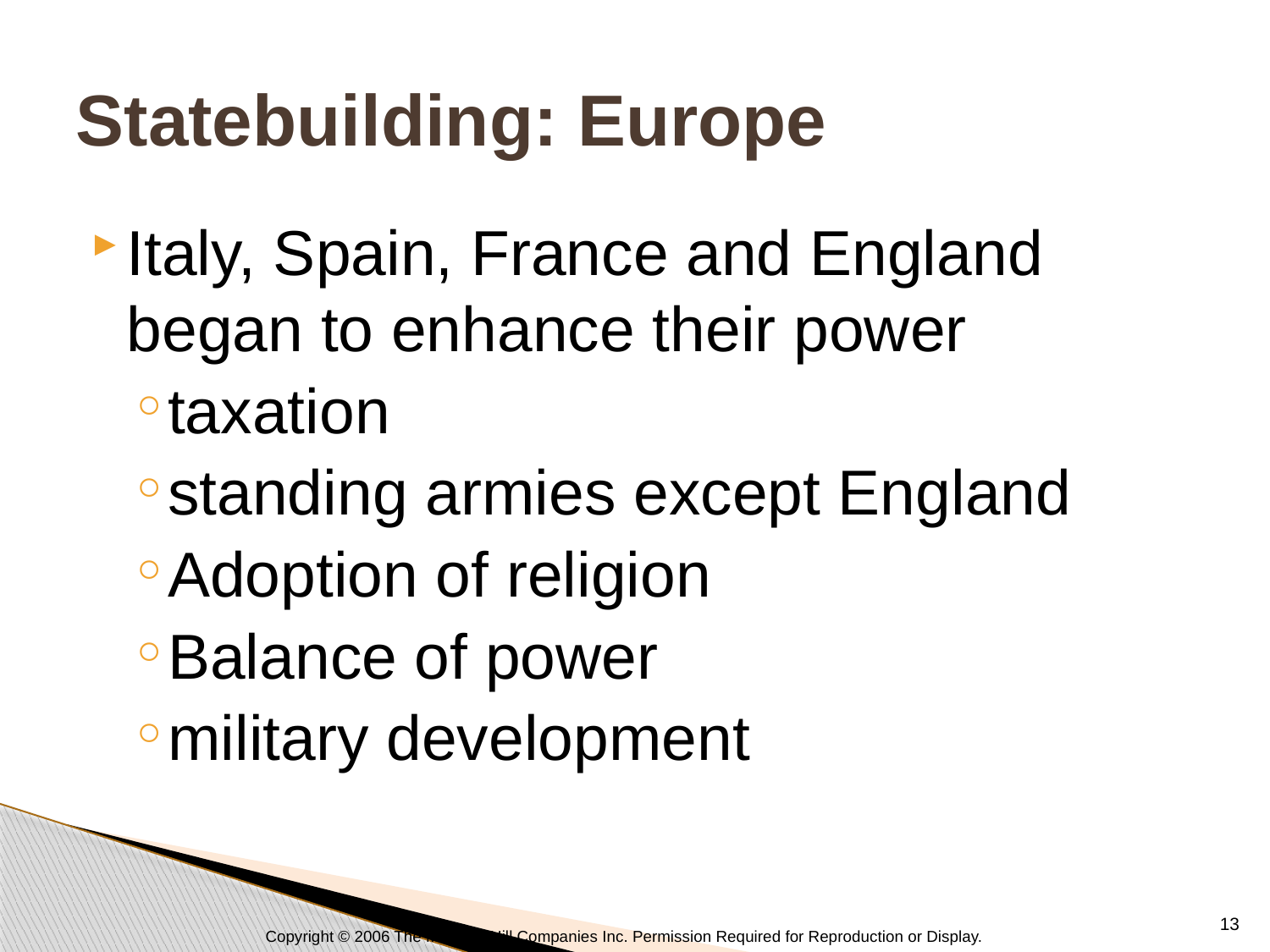

# Statebuilding: Europe
Italy, Spain, France and England began to enhance their power
taxation
standing armies except England
Adoption of religion
Balance of power
military development

13